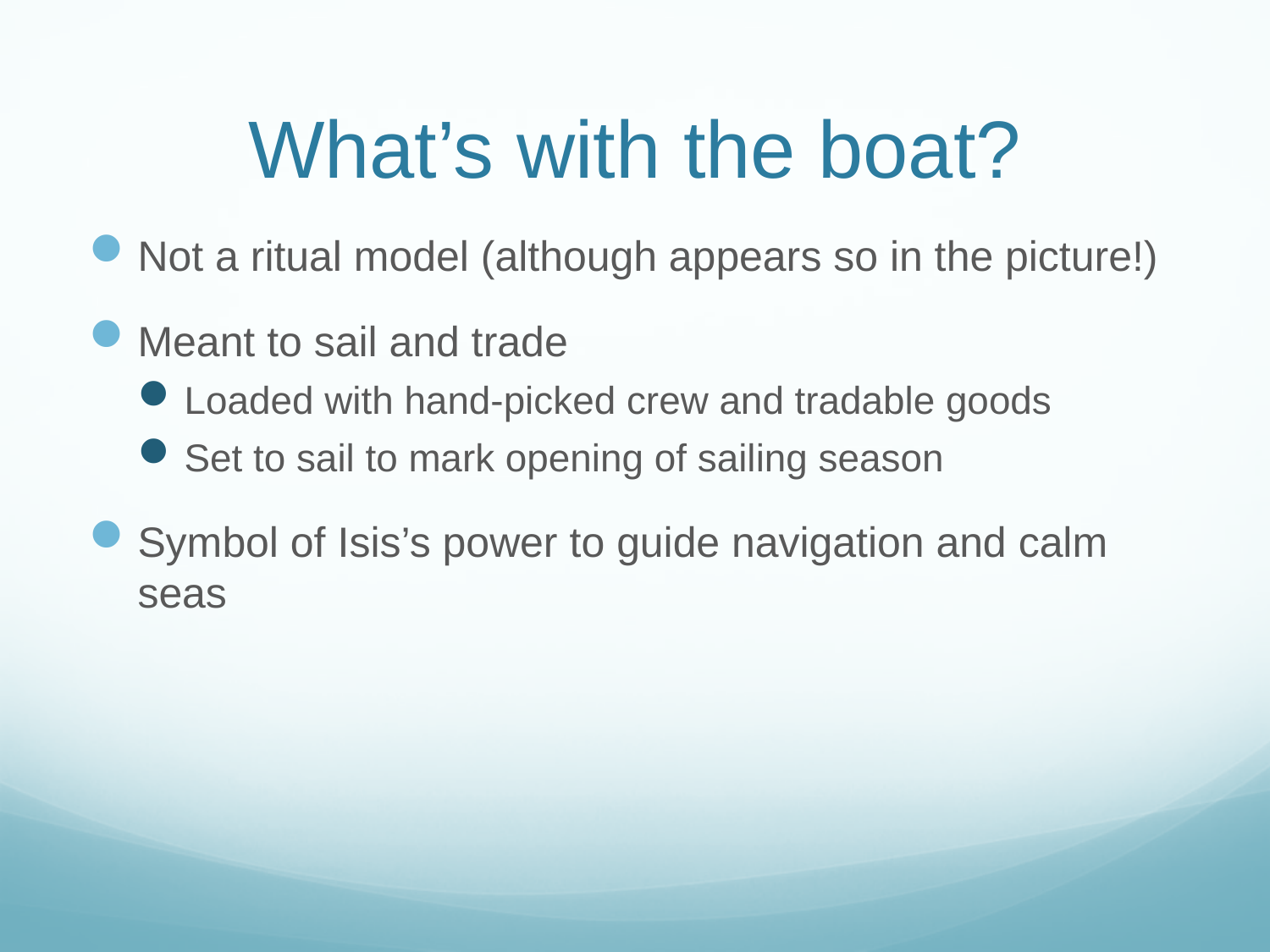

# What’s with the boat?
Not a ritual model (although appears so in the picture!)
Meant to sail and trade
Loaded with hand-picked crew and tradable goods
Set to sail to mark opening of sailing season
Symbol of Isis’s power to guide navigation and calm seas